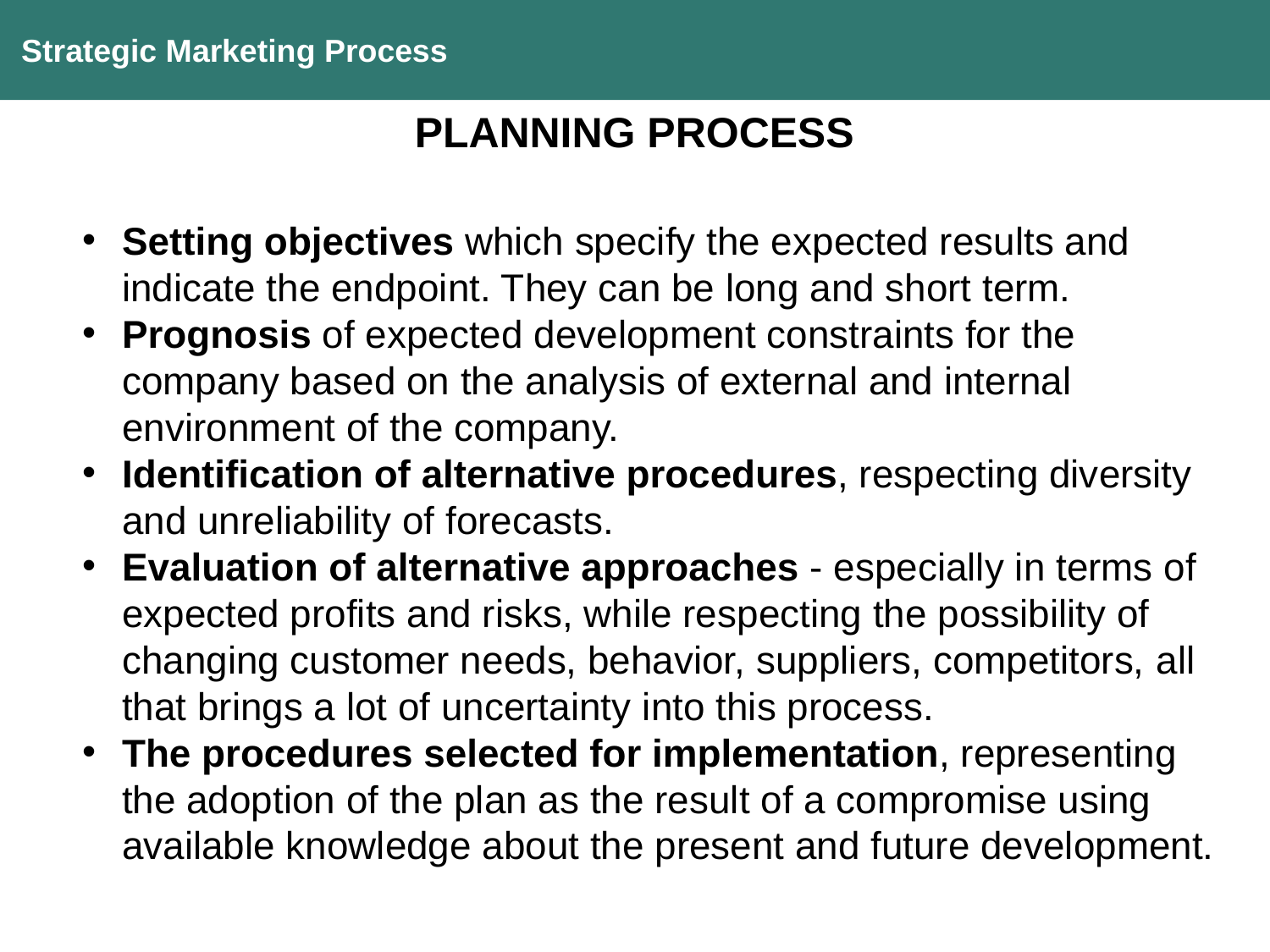

Strategic Marketing Process
PLANNING PROCESS
Setting objectives which specify the expected results and indicate the endpoint. They can be long and short term.
Prognosis of expected development constraints for the company based on the analysis of external and internal environment of the company.
Identification of alternative procedures, respecting diversity and unreliability of forecasts.
Evaluation of alternative approaches - especially in terms of expected profits and risks, while respecting the possibility of changing customer needs, behavior, suppliers, competitors, all that brings a lot of uncertainty into this process.
The procedures selected for implementation, representing the adoption of the plan as the result of a compromise using available knowledge about the present and future development.